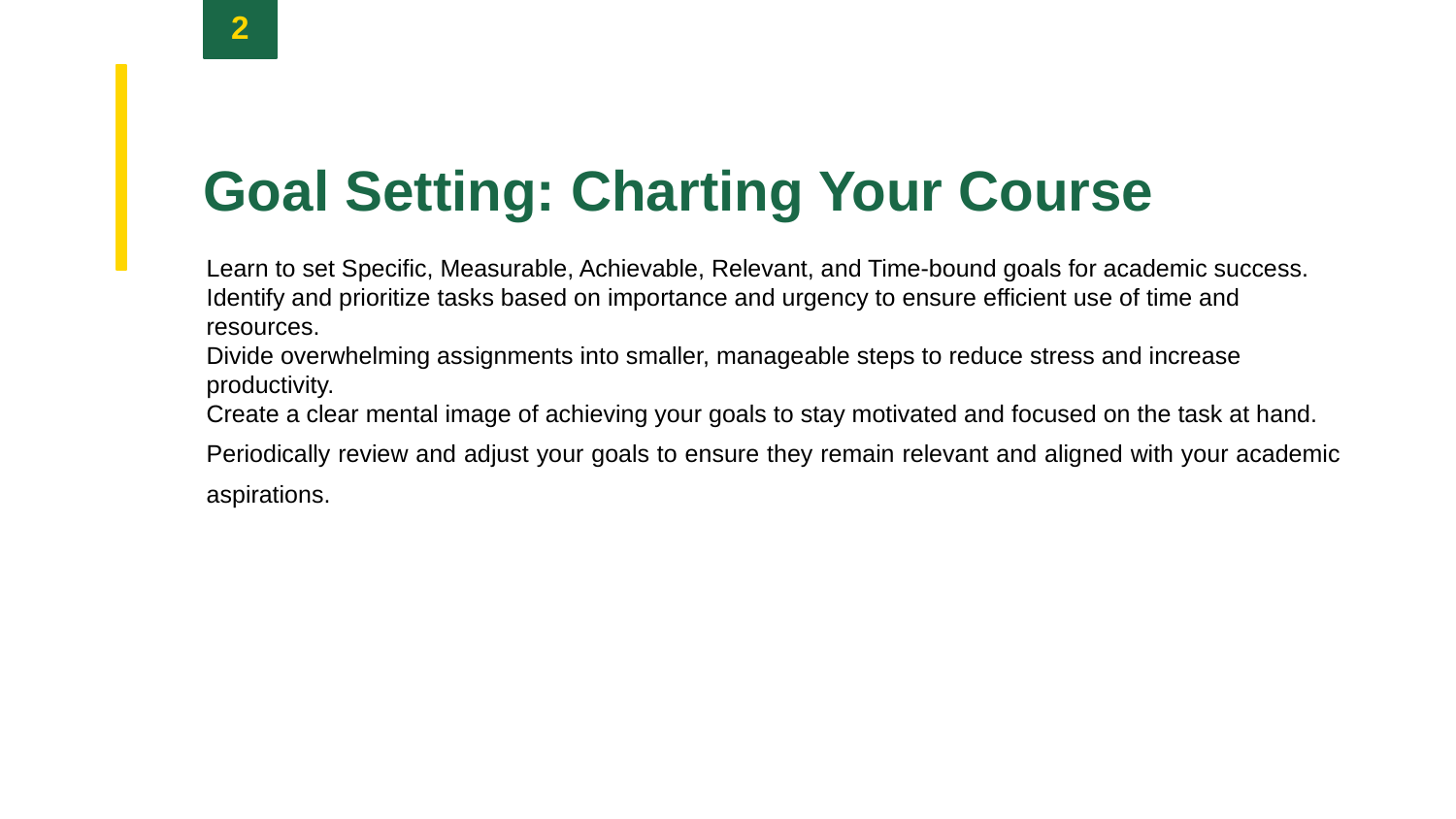

2

Goal Setting: Charting Your Course
Learn to set Specific, Measurable, Achievable, Relevant, and Time-bound goals for academic success.
Identify and prioritize tasks based on importance and urgency to ensure efficient use of time and resources.
Divide overwhelming assignments into smaller, manageable steps to reduce stress and increase productivity.
Create a clear mental image of achieving your goals to stay motivated and focused on the task at hand.
Periodically review and adjust your goals to ensure they remain relevant and aligned with your academic aspirations.